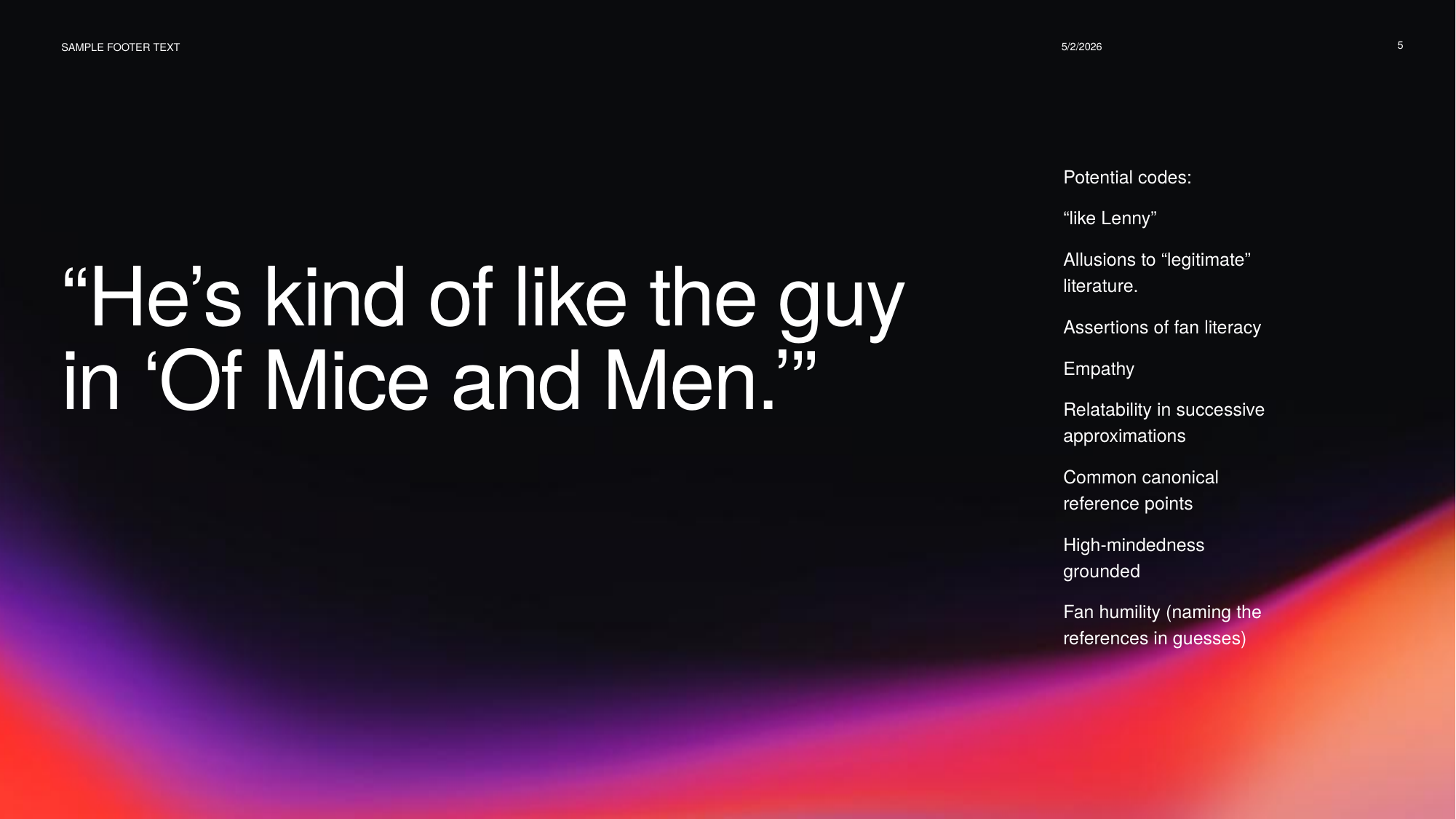

5
5/2/2026
Sample Footer Text
Potential codes:
“like Lenny”
Allusions to “legitimate” literature.
Assertions of fan literacy
Empathy
Relatability in successive approximations
Common canonical reference points
High-mindedness grounded
Fan humility (naming the references in guesses)
# “He’s kind of like the guy in ‘Of Mice and Men.’”